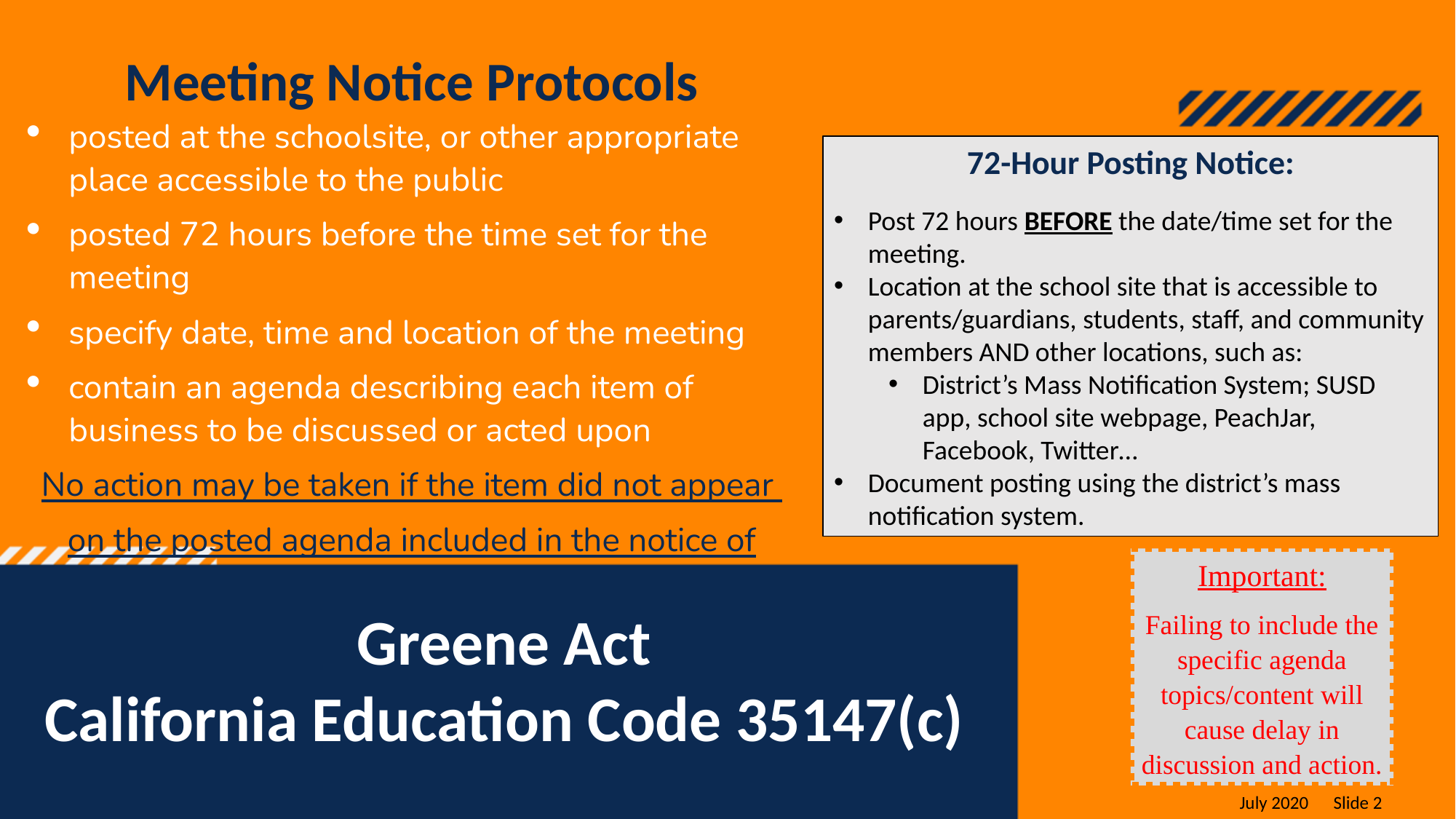

Meeting Notice Protocols
posted at the schoolsite, or other appropriate place accessible to the public
posted 72 hours before the time set for the meeting
specify date, time and location of the meeting
contain an agenda describing each item of business to be discussed or acted upon
No action may be taken if the item did not appear
on the posted agenda included in the notice of meeting!

72-Hour Posting Notice:

Post 72 hours BEFORE the date/time set for the meeting.
Location at the school site that is accessible to parents/guardians, students, staff, and community members AND other locations, such as:
District’s Mass Notification System; SUSD app, school site webpage, PeachJar, Facebook, Twitter…
Document posting using the district’s mass notification system.
Important:
Failing to include the specific agenda topics/content will cause delay in discussion and action.
Greene Act
California Education Code 35147(c)
July 2020      Slide 2